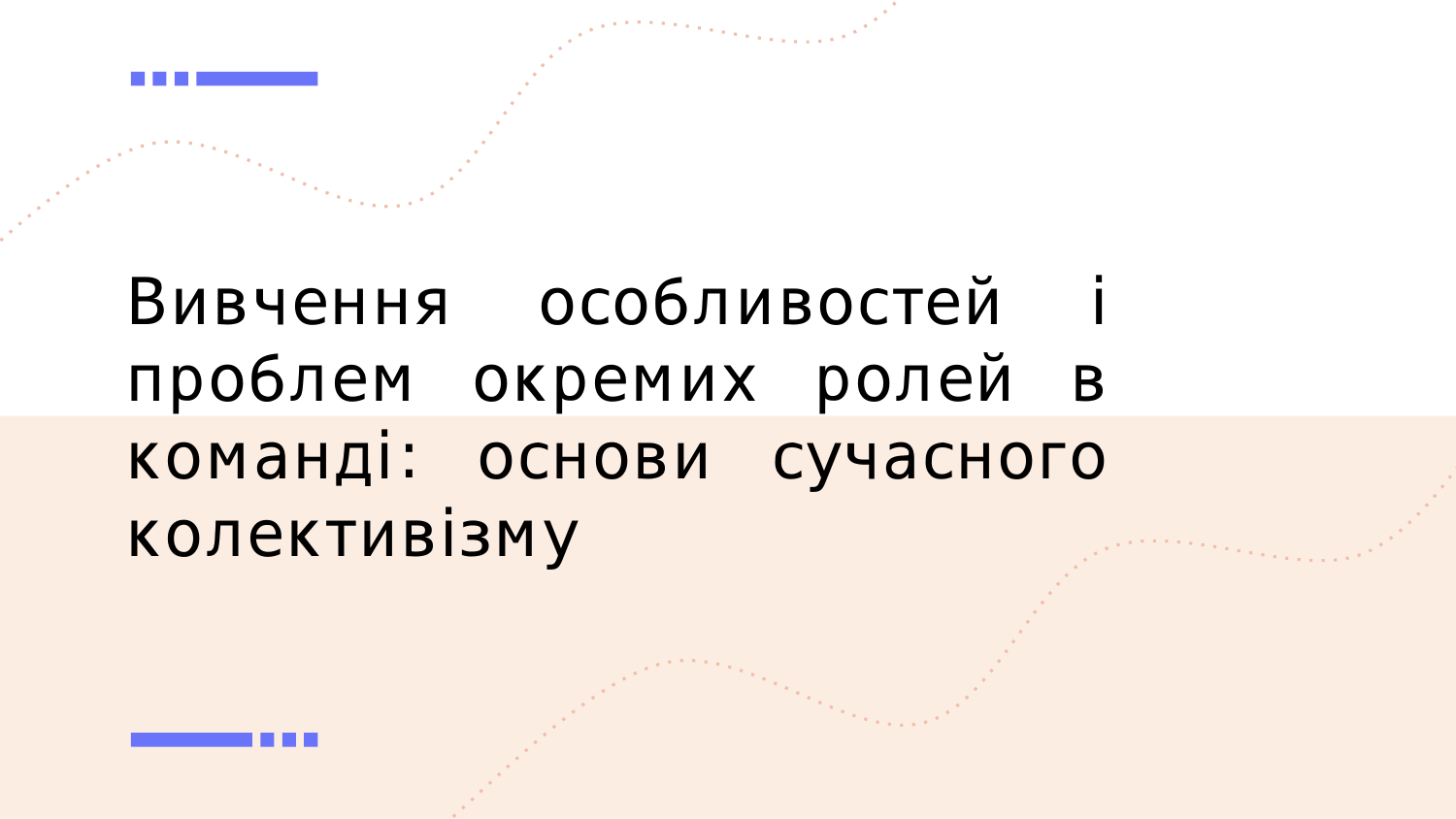

# Вивчення особливостей і проблем окремих ролей в команді: основи сучасного колективізму